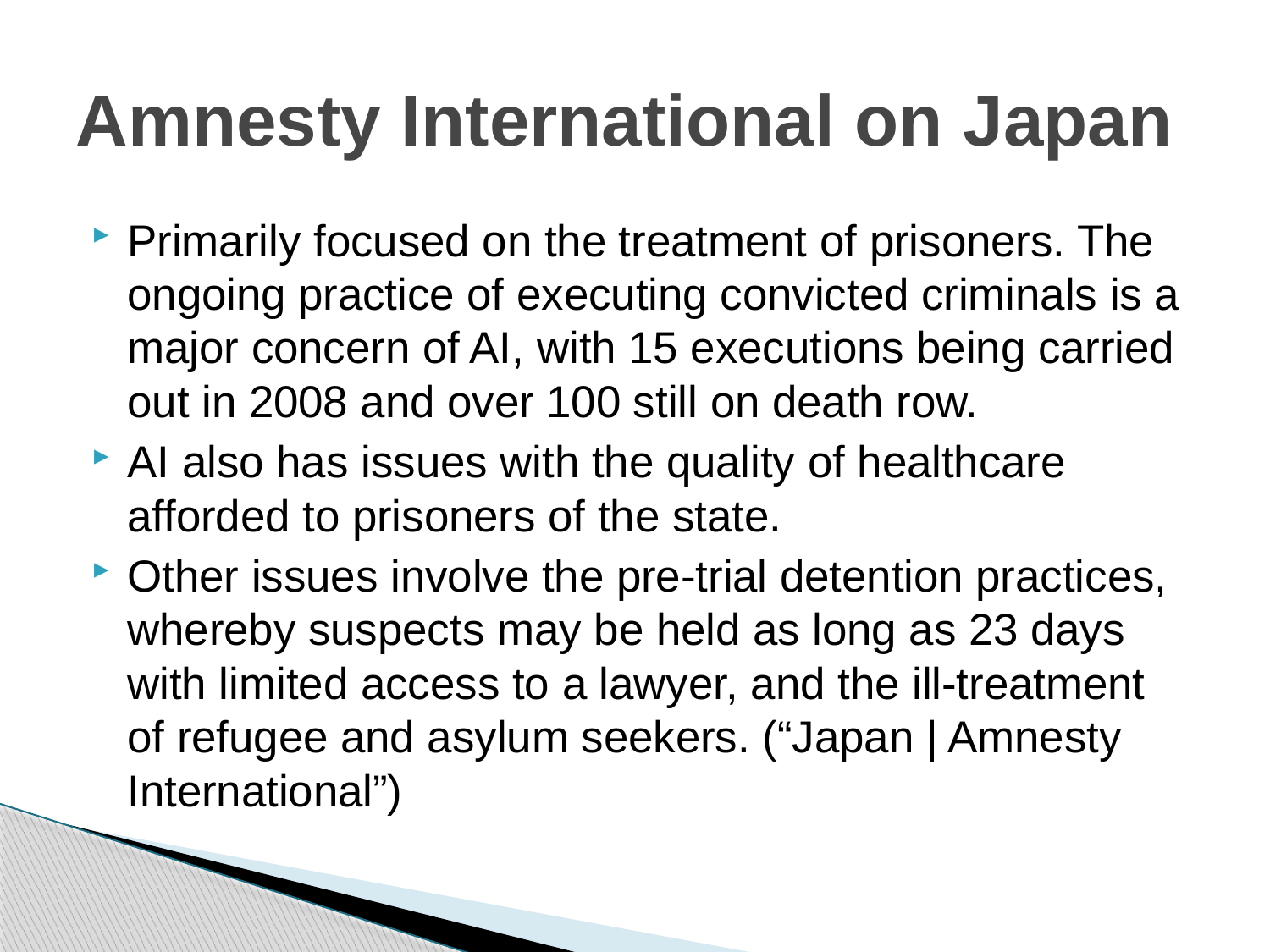

# Amnesty International on Japan
Primarily focused on the treatment of prisoners. The ongoing practice of executing convicted criminals is a major concern of AI, with 15 executions being carried out in 2008 and over 100 still on death row.
AI also has issues with the quality of healthcare afforded to prisoners of the state.
Other issues involve the pre-trial detention practices, whereby suspects may be held as long as 23 days with limited access to a lawyer, and the ill-treatment of refugee and asylum seekers. (“Japan | Amnesty International”)